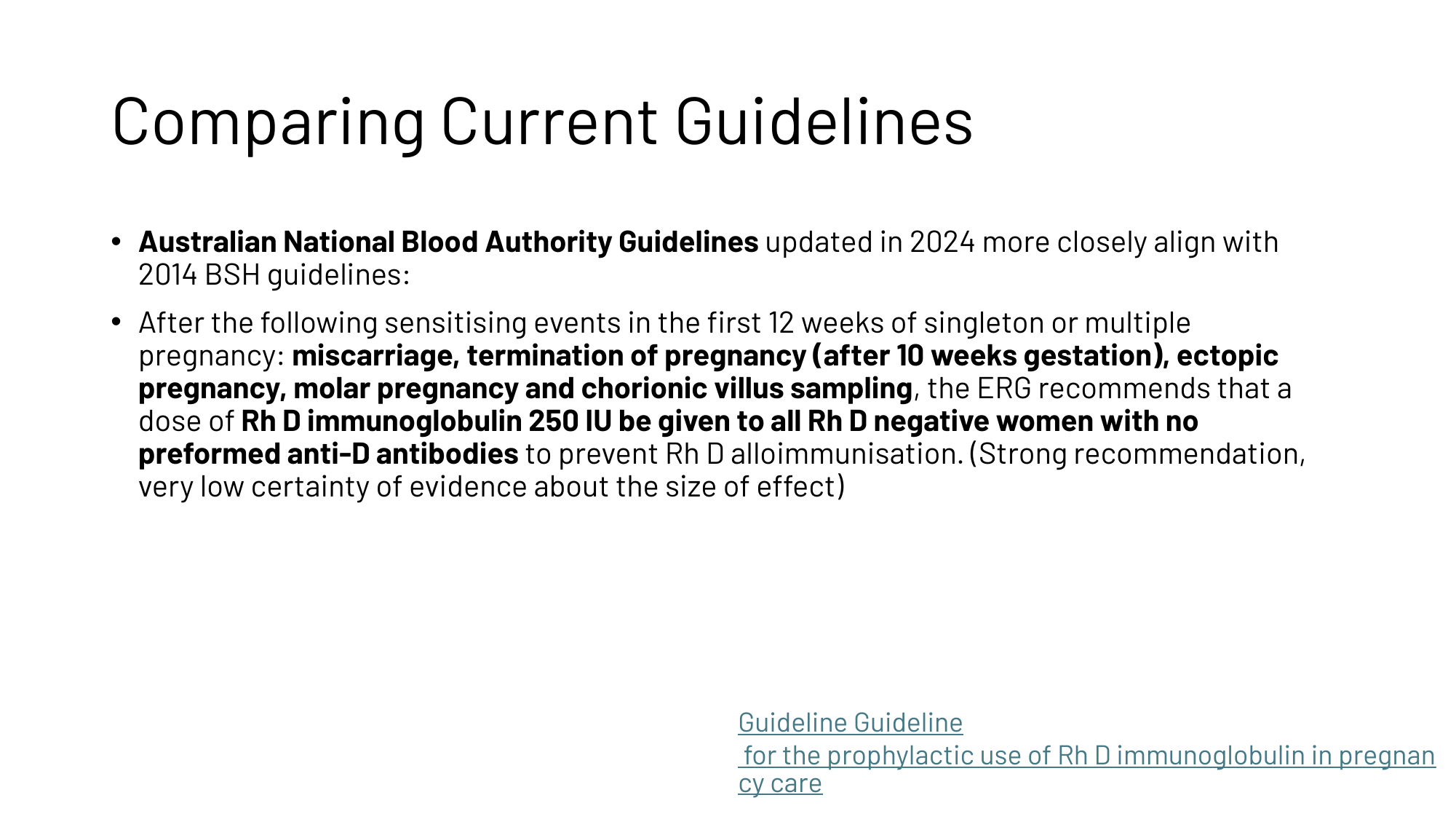

# Comparing Current Guidelines
Australian National Blood Authority Guidelines updated in 2024 more closely align with 2014 BSH guidelines:
After the following sensitising events in the first 12 weeks of singleton or multiple pregnancy: miscarriage, termination of pregnancy (after 10 weeks gestation), ectopic pregnancy, molar pregnancy and chorionic villus sampling, the ERG recommends that a dose of Rh D immunoglobulin 250 IU be given to all Rh D negative women with no preformed anti-D antibodies to prevent Rh D alloimmunisation. (Strong recommendation, very low certainty of evidence about the size of effect)
Guideline Guideline for the prophylactic use of Rh D immunoglobulin in pregnancy care